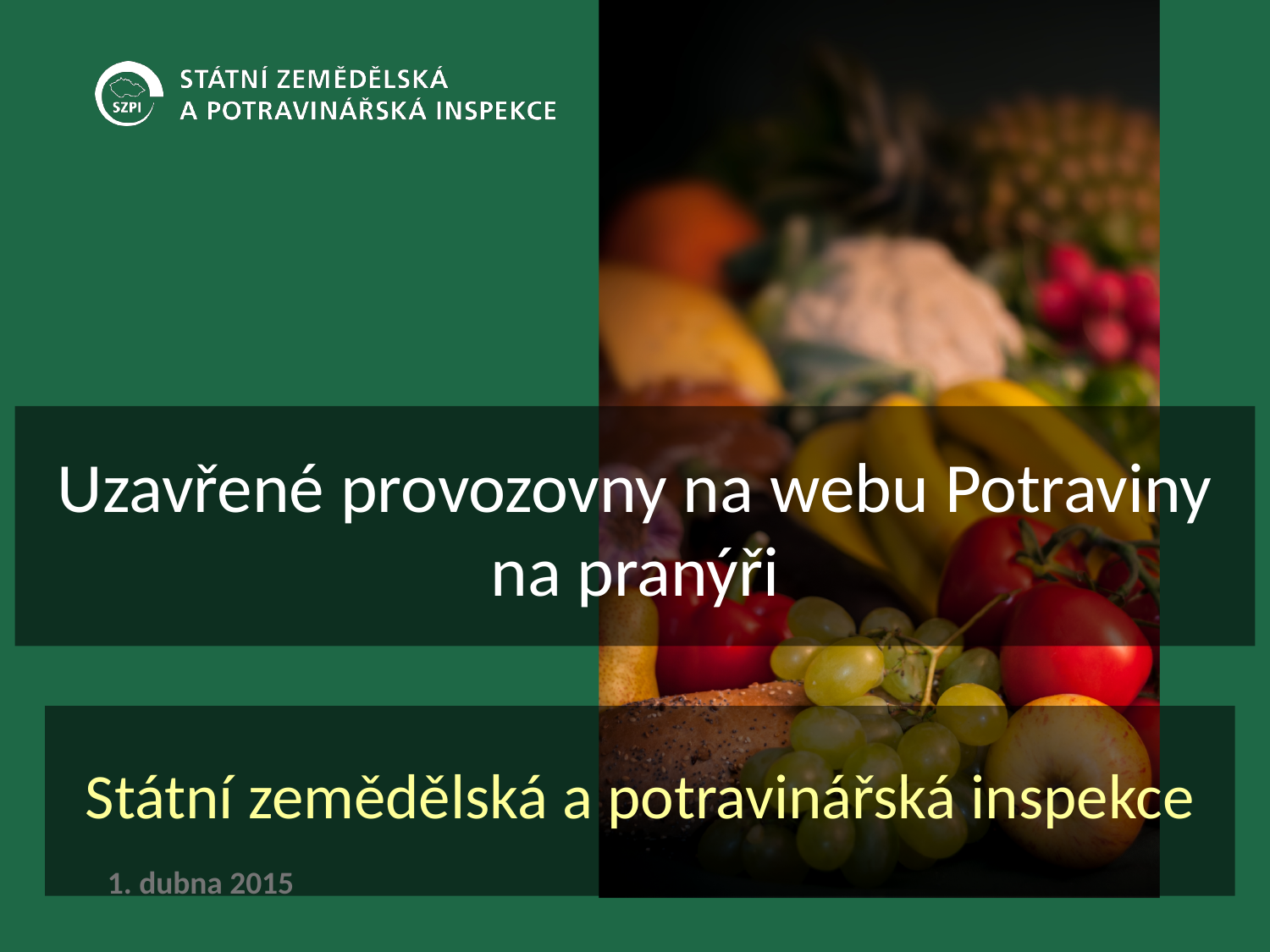

# Uzavřené provozovny na webu Potraviny na pranýři
Státní zemědělská a potravinářská inspekce